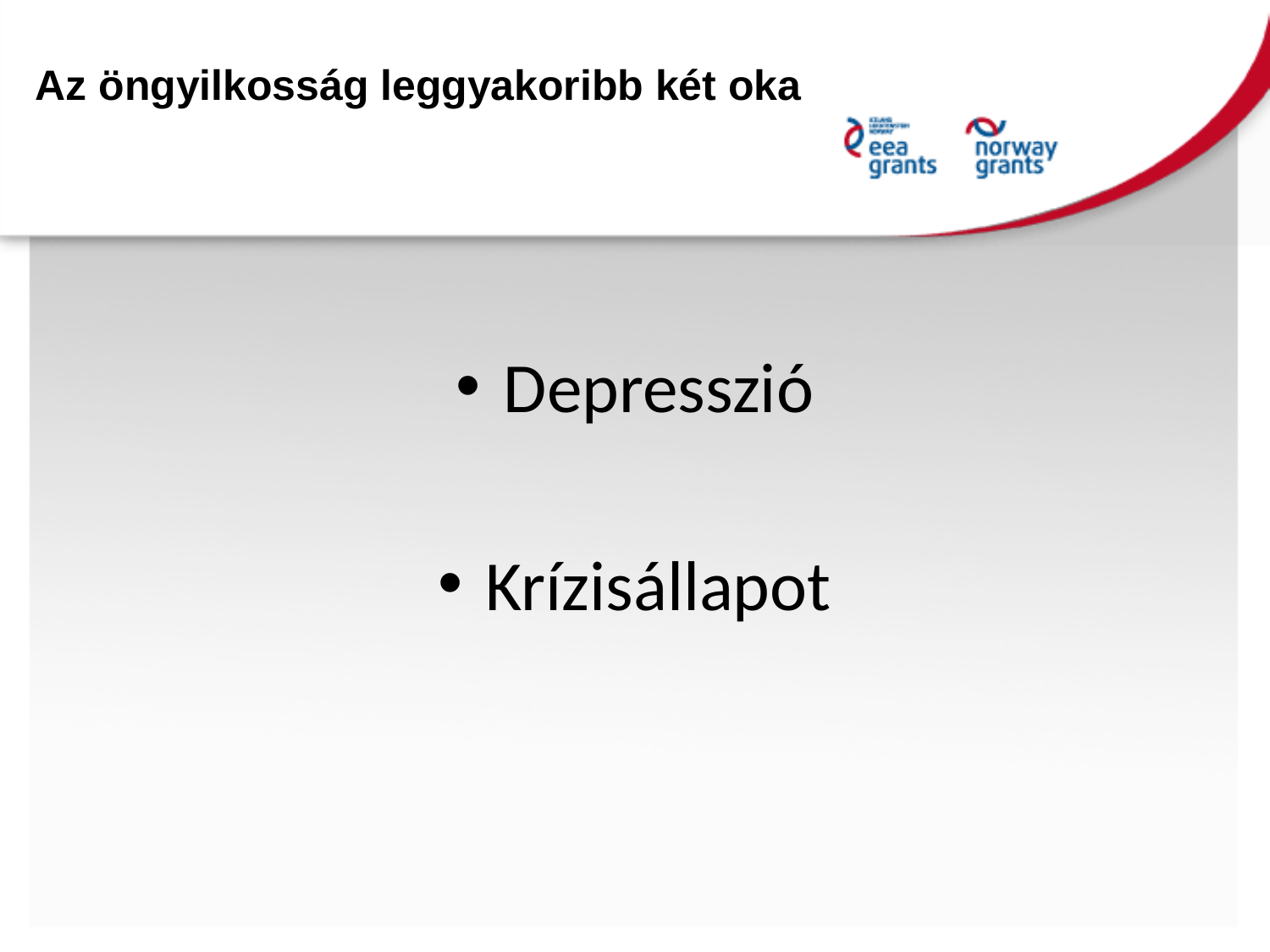

Az öngyilkosság leggyakoribb két oka
Depresszió

Krízisállapot